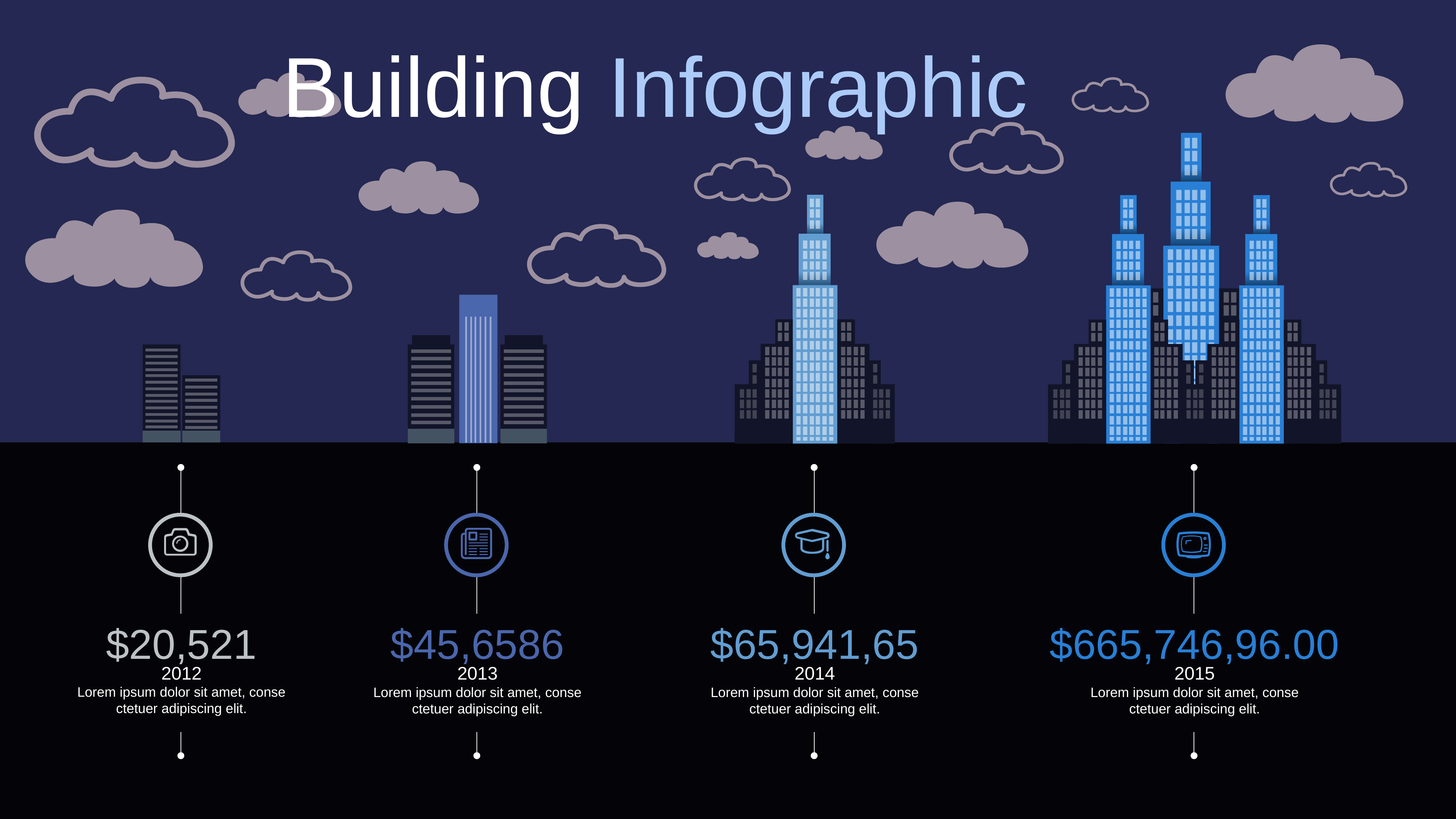

Building Infographic

$20,521
$45,6586
$65,941,65
$665,746,96.00
2012
Lorem ipsum dolor sit amet, conse ctetuer adipiscing elit.
2013
Lorem ipsum dolor sit amet, conse ctetuer adipiscing elit.
2014
Lorem ipsum dolor sit amet, conse ctetuer adipiscing elit.
2015
Lorem ipsum dolor sit amet, conse ctetuer adipiscing elit.